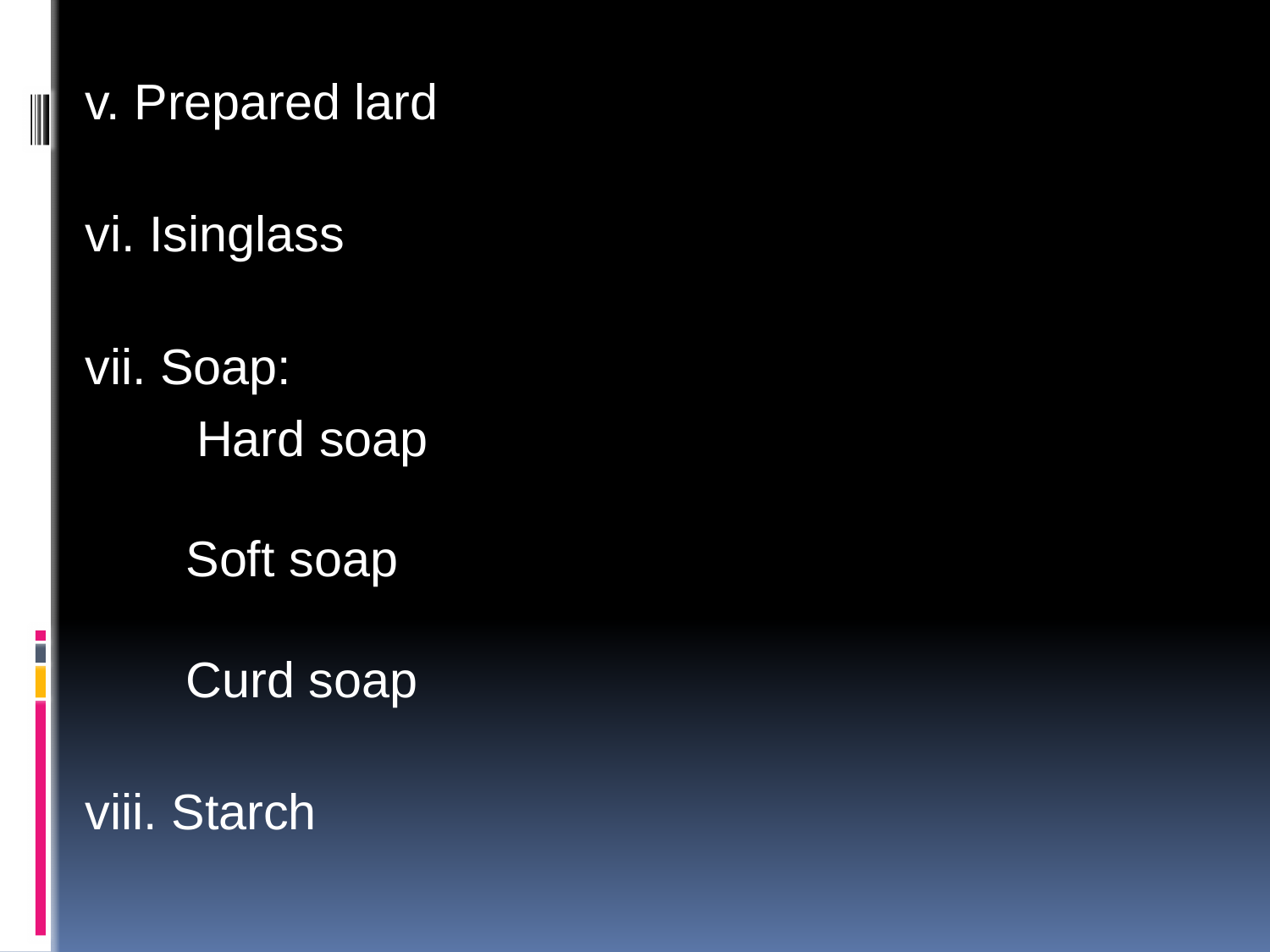

v. Prepared lard
vi. Isinglass
vii. Soap:
        Hard soap 
    Soft soap 
    Curd soap
viii. Starch